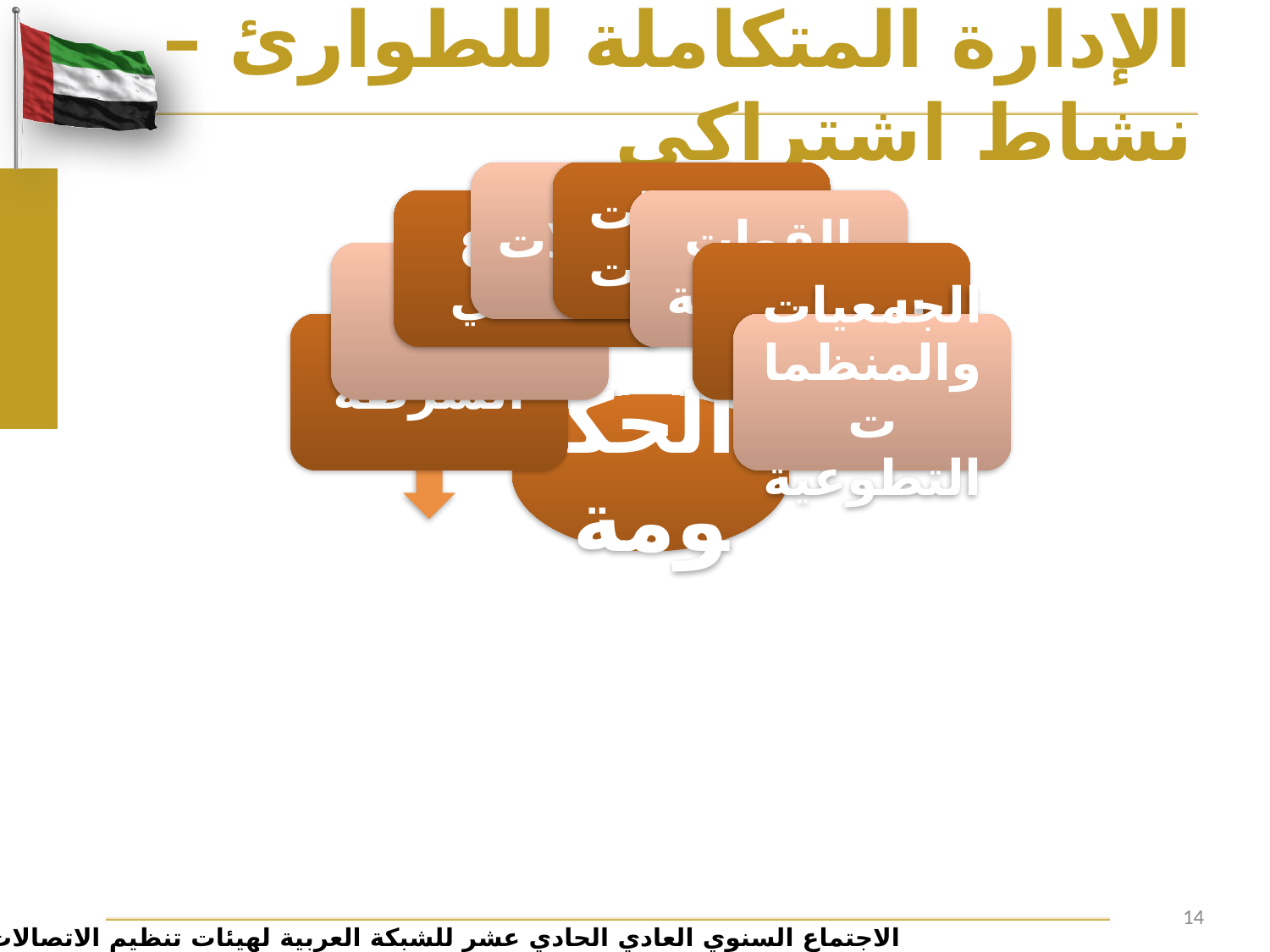

# الإدارة المتكاملة للطوارئ – نشاط اشتراكي
الحكومة
الشرطة
الصحة
المرافق
14